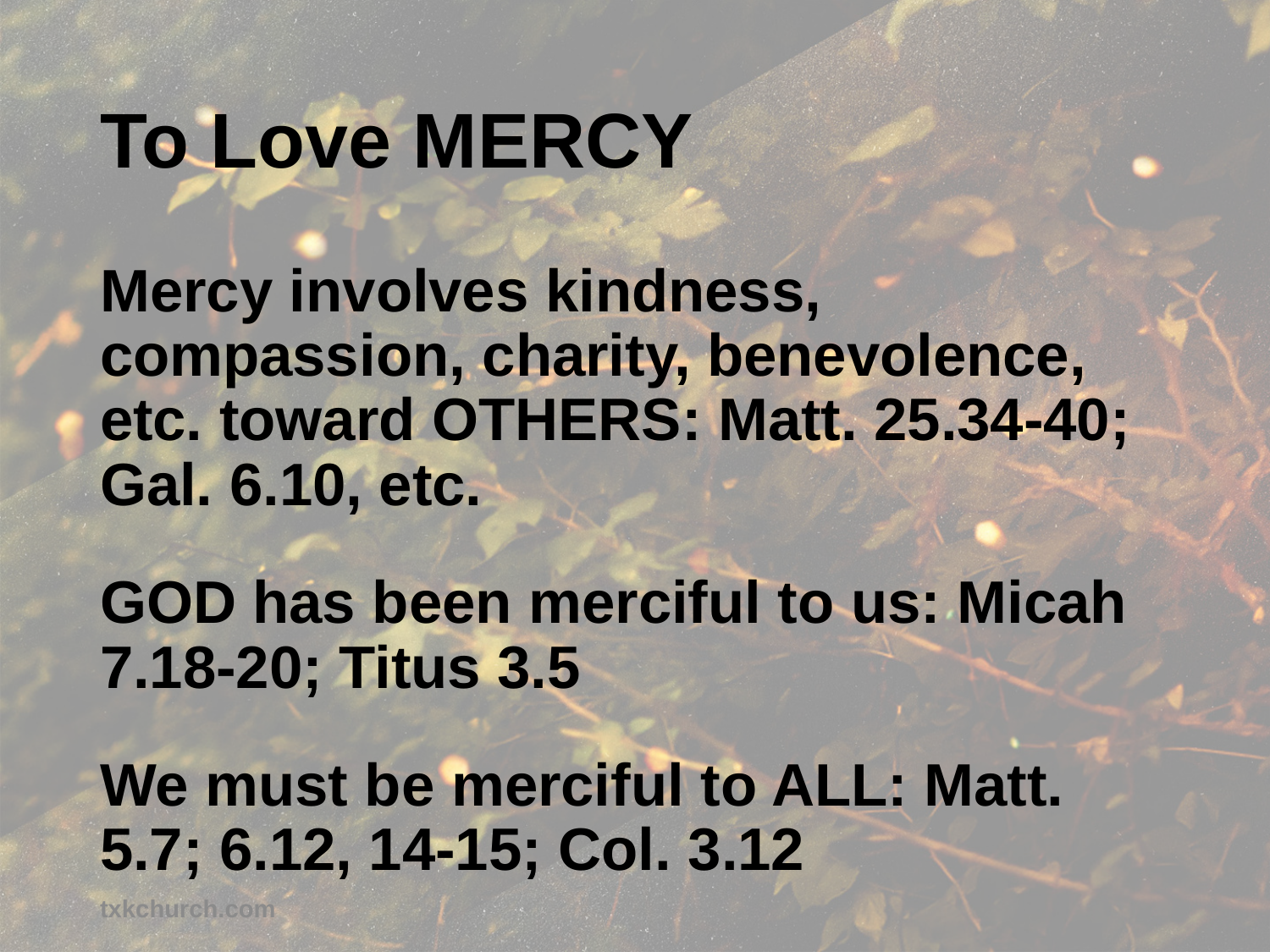

# To Love MERCY
Mercy involves kindness, compassion, charity, benevolence, etc. toward OTHERS: Matt. 25.34-40; Gal. 6.10, etc.

GOD has been merciful to us: Micah 7.18-20; Titus 3.5

We must be merciful to ALL: Matt. 5.7; 6.12, 14-15; Col. 3.12
txkchurch.com